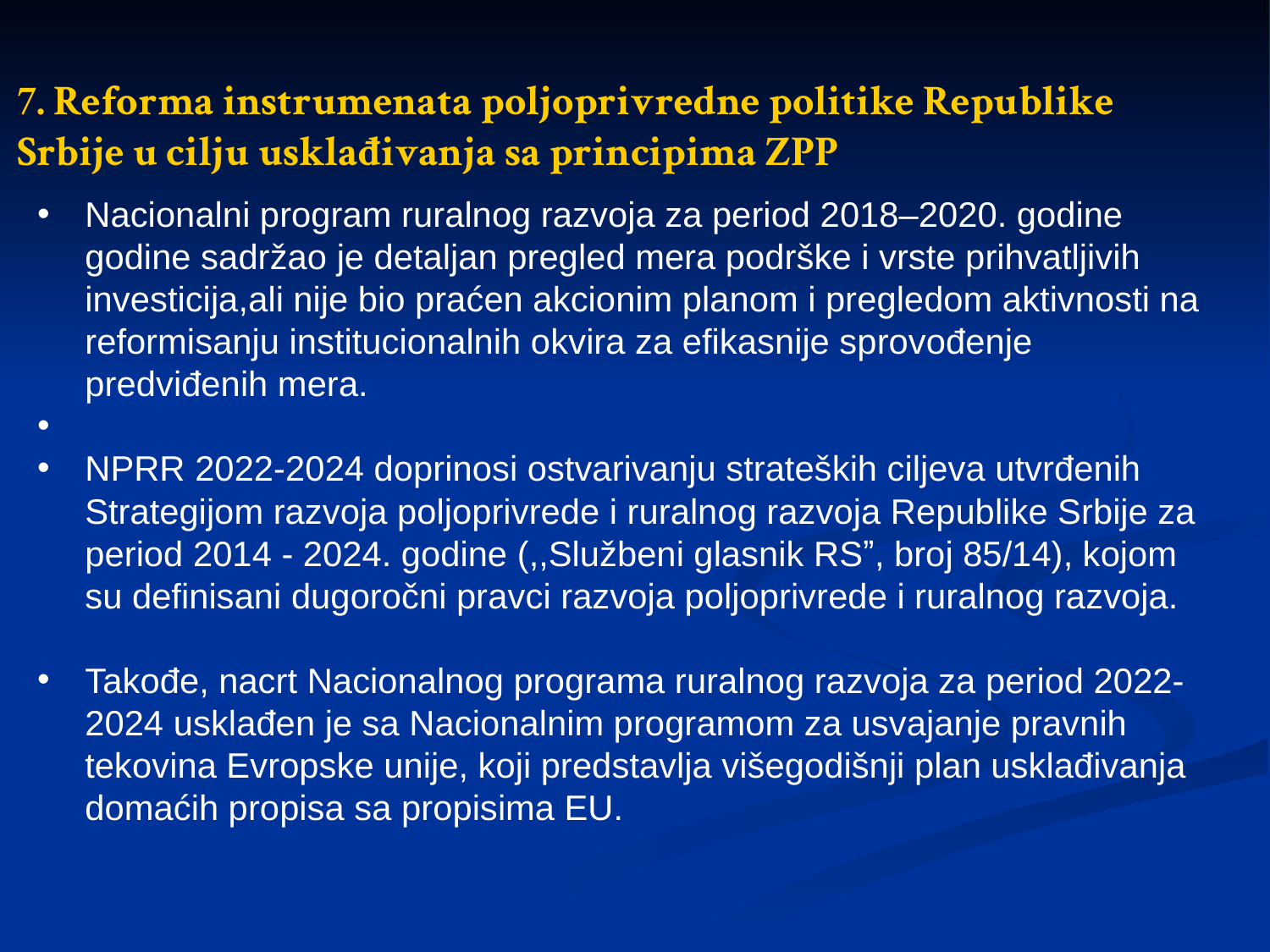

7. Reforma instrumenata poljoprivredne politike Republike Srbije u cilju usklađivanja sa principima ZPP
Nacionalni program ruralnog razvoja za period 2018–2020. godine godine sadržao je detaljan pregled mera podrške i vrste prihvatljivih investicija,ali nije bio praćen akcionim planom i pregledom aktivnosti na reformisanju institucionalnih okvira za efikasnije sprovođenje predviđenih mera.

NPRR 2022-2024 doprinosi ostvarivanju strateških ciljeva utvrđenih Strategijom razvoja poljoprivrede i ruralnog razvoja Republike Srbije za period 2014 - 2024. godine (,,Službeni glasnik RSˮ, broj 85/14), kojom su definisani dugoročni pravci razvoja poljoprivrede i ruralnog razvoja.

Takođe, nacrt Nacionalnog programa ruralnog razvoja za period 2022-2024 usklađen je sa Nacionalnim programom za usvajanje pravnih tekovina Evropske unije, koji predstavlja višegodišnji plan usklađivanja domaćih propisa sa propisima EU.